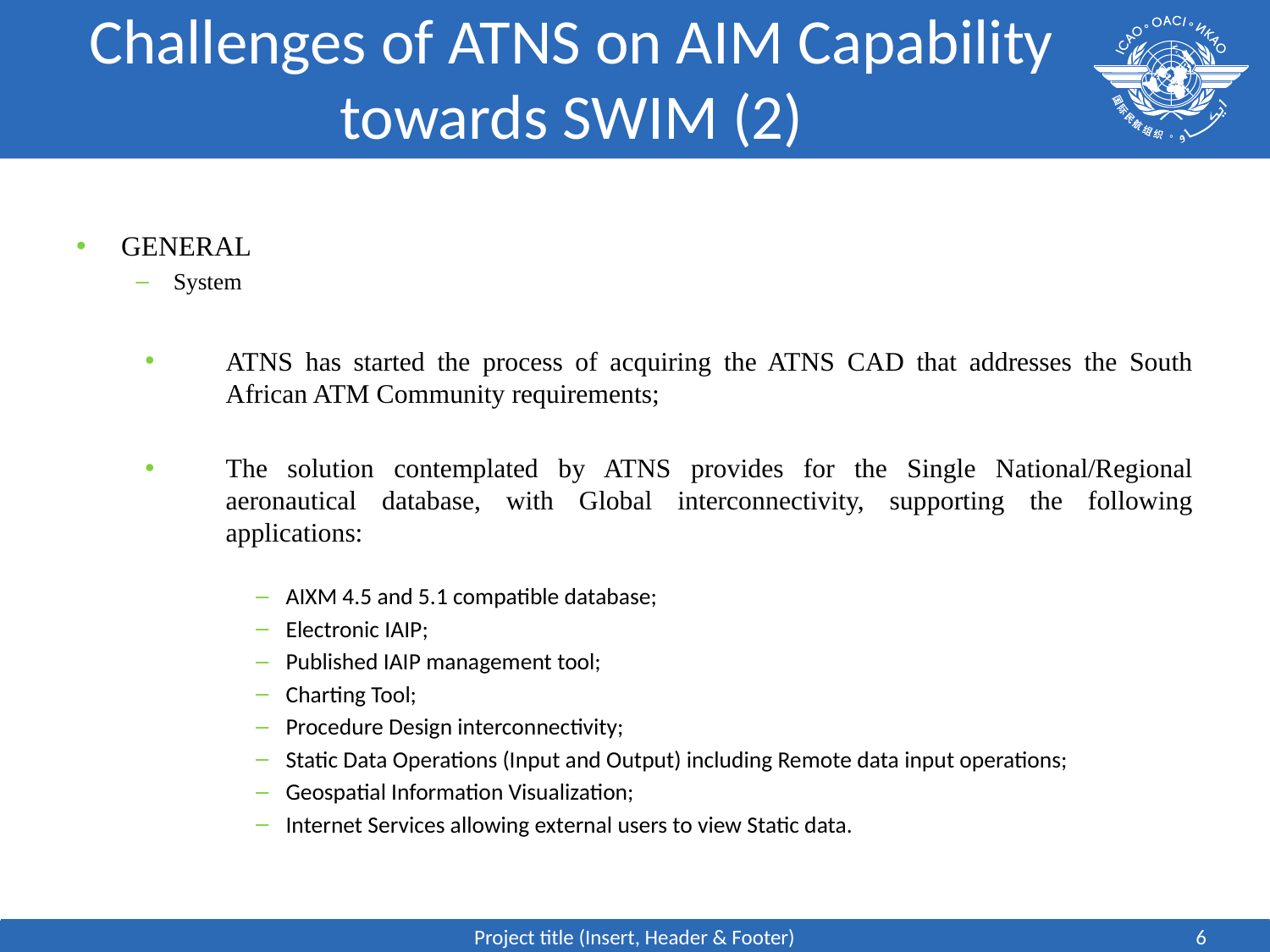

# Challenges of ATNS on AIM Capability towards SWIM (2)
GENERAL
System

ATNS has started the process of acquiring the ATNS CAD that addresses the South African ATM Community requirements;

The solution contemplated by ATNS provides for the Single National/Regional aeronautical database, with Global interconnectivity, supporting the following applications:

AIXM 4.5 and 5.1 compatible database;
Electronic IAIP;
Published IAIP management tool;
Charting Tool;
Procedure Design interconnectivity;
Static Data Operations (Input and Output) including Remote data input operations;
Geospatial Information Visualization;
Internet Services allowing external users to view Static data.

Project title (Insert, Header & Footer)
6